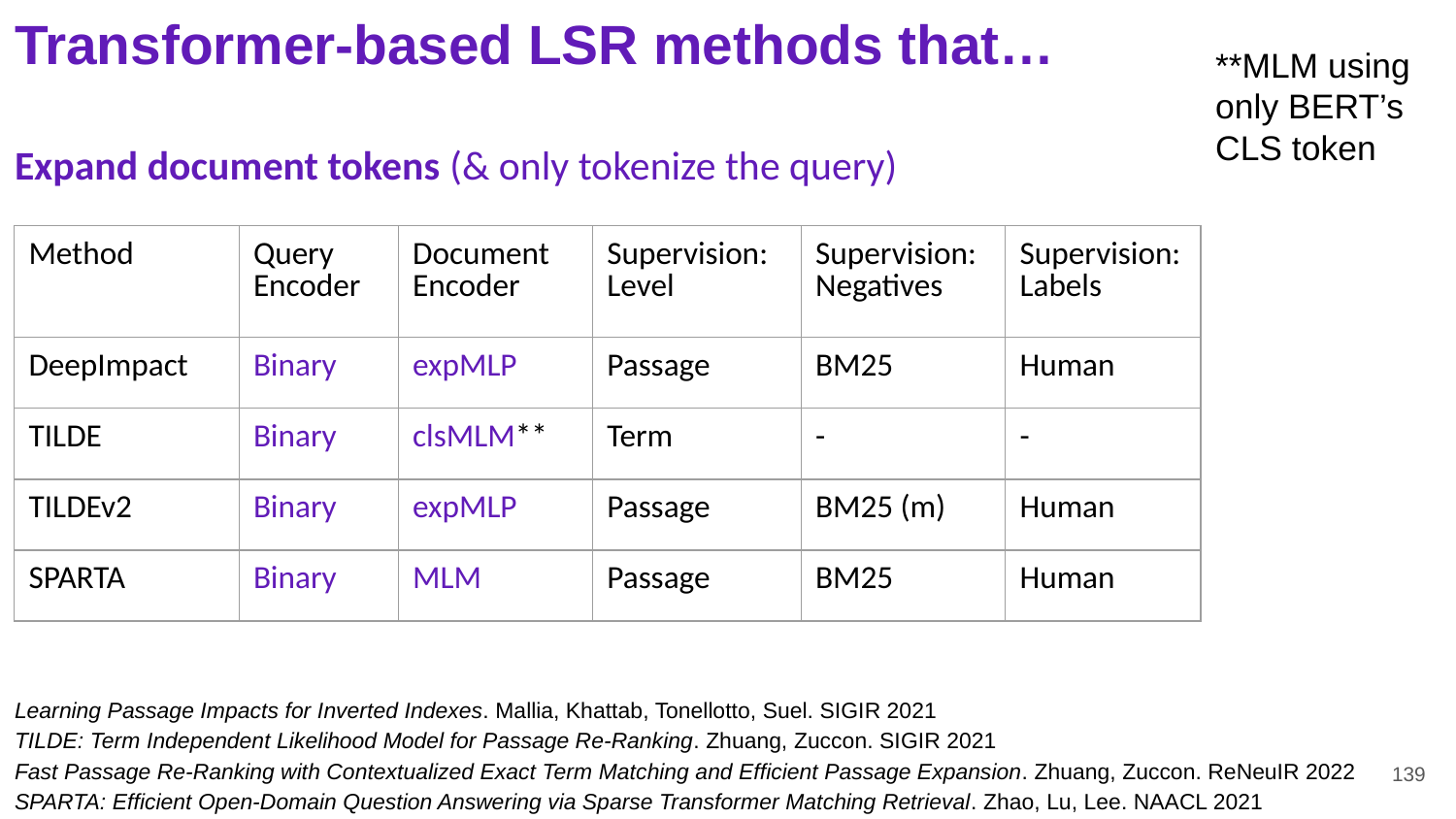

# Transformer-based LSR methods that…
**MLM using only BERT’s CLS token
Expand document tokens (& only tokenize the query)
| Method | Query Encoder | Document Encoder | Supervision: Level | Supervision: Negatives | Supervision: Labels |
| --- | --- | --- | --- | --- | --- |
| DeepImpact | Binary | expMLP | Passage | BM25 | Human |
| TILDE | Binary | clsMLM\*\* | Term | - | - |
| TILDEv2 | Binary | expMLP | Passage | BM25 (m) | Human |
| SPARTA | Binary | MLM | Passage | BM25 | Human |
Learning Passage Impacts for Inverted Indexes. Mallia, Khattab, Tonellotto, Suel. SIGIR 2021
TILDE: Term Independent Likelihood Model for Passage Re-Ranking. Zhuang, Zuccon. SIGIR 2021
Fast Passage Re-Ranking with Contextualized Exact Term Matching and Efficient Passage Expansion. Zhuang, Zuccon. ReNeuIR 2022
SPARTA: Efficient Open-Domain Question Answering via Sparse Transformer Matching Retrieval. Zhao, Lu, Lee. NAACL 2021

139